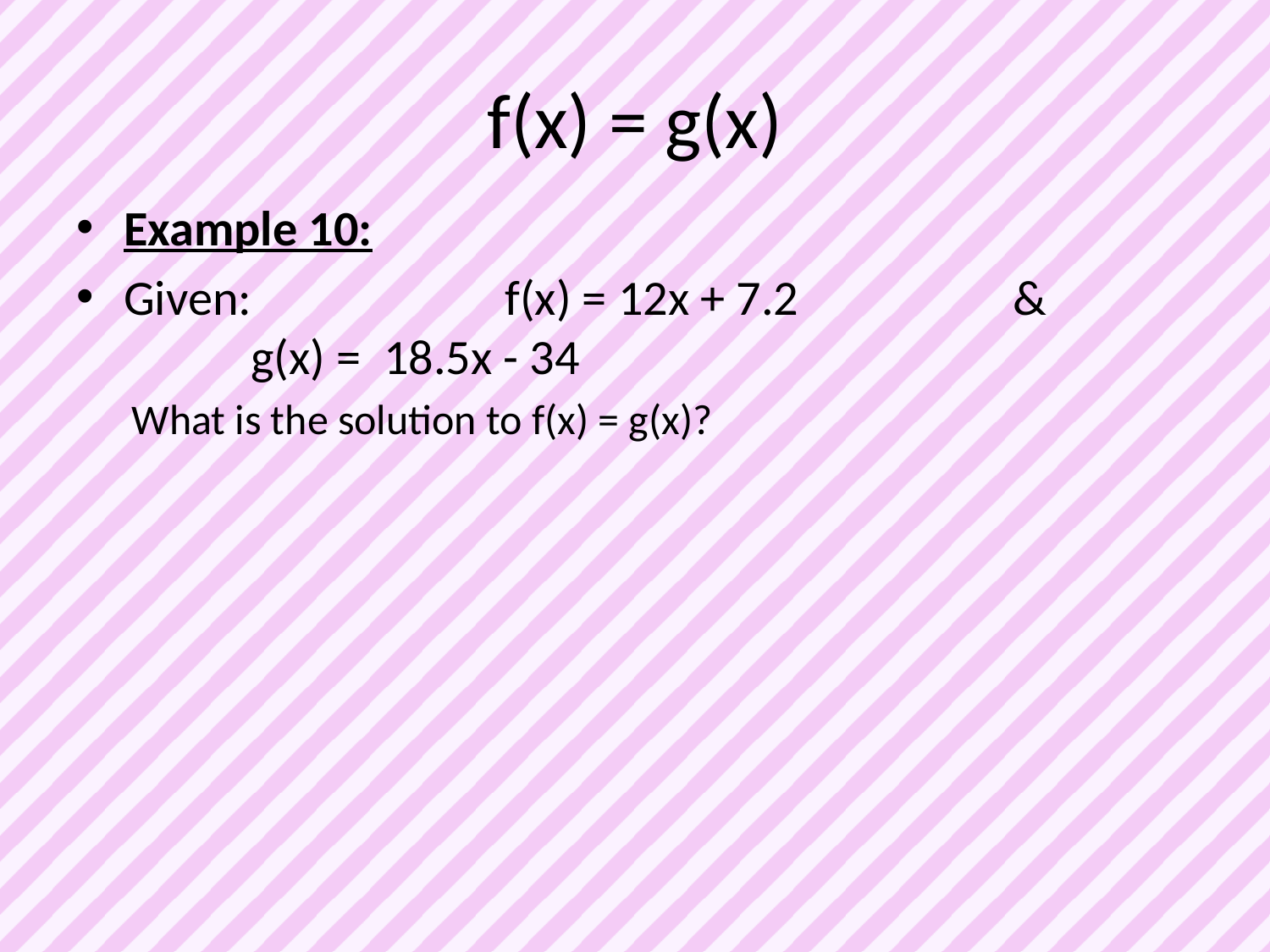

# f(x) = g(x)
Example 10:
Given:		f(x) = 12x + 7.2 		&		g(x) =  18.5x - 34
What is the solution to f(x) = g(x)?